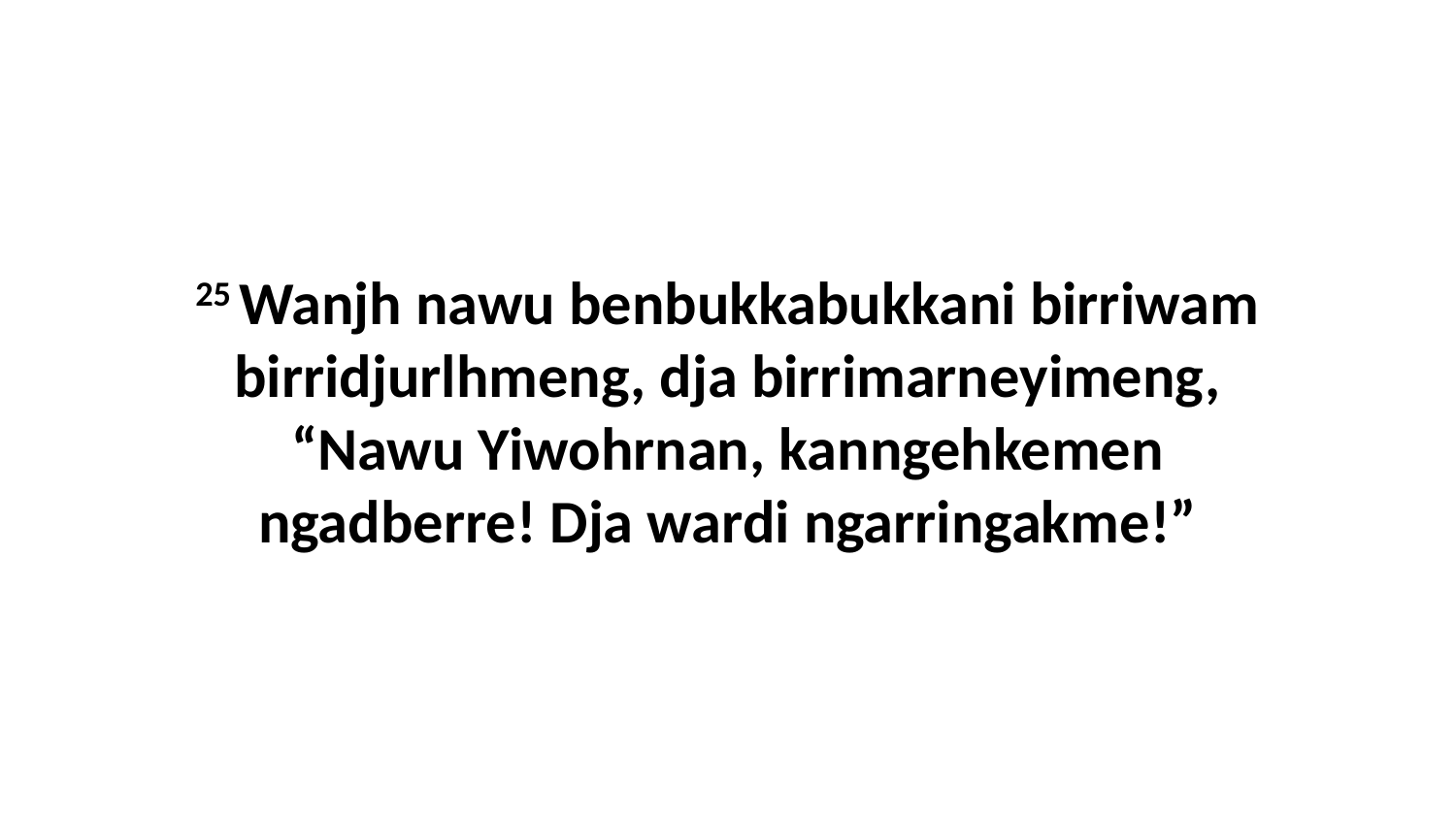

25 Wanjh nawu benbukkabukkani birriwam birridjurlhmeng, dja birrimarneyimeng, “Nawu Yiwohrnan, kanngehkemen ngadberre! Dja wardi ngarringakme!”